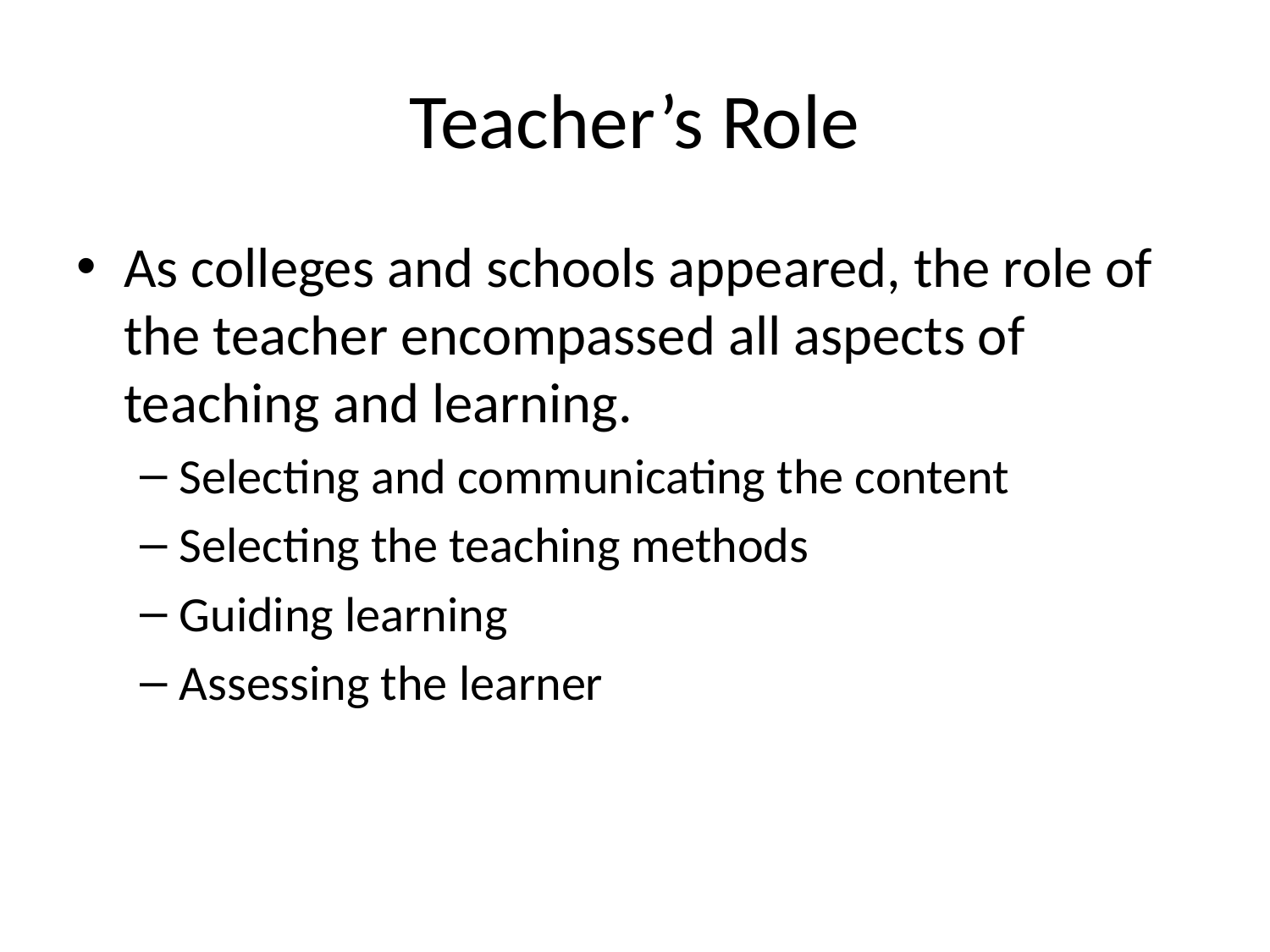

# Teacher’s Role
As colleges and schools appeared, the role of the teacher encompassed all aspects of teaching and learning.
Selecting and communicating the content
Selecting the teaching methods
Guiding learning
Assessing the learner